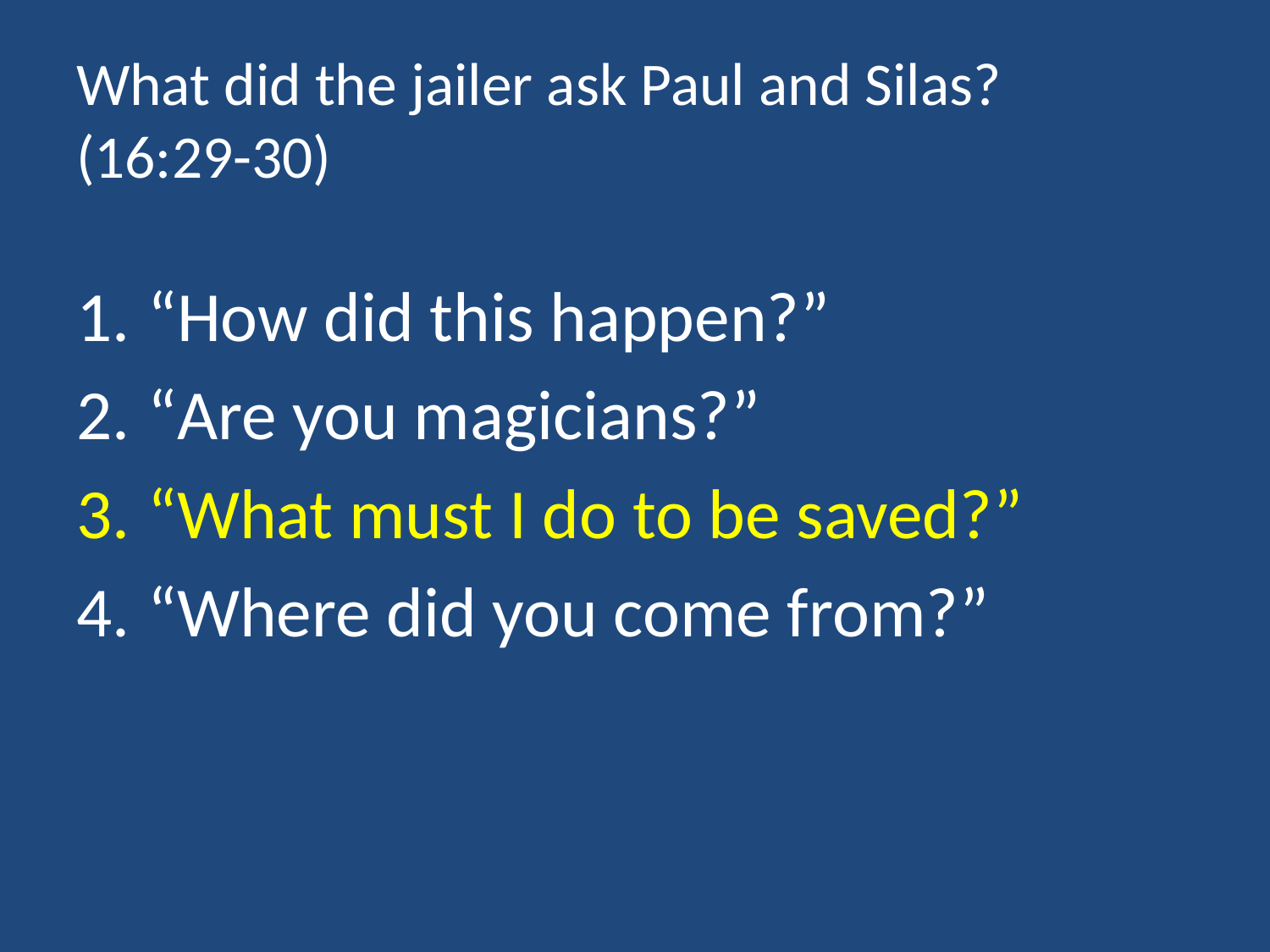

# What did the jailer ask Paul and Silas?  (16:29-30)
“How did this happen?”
“Are you magicians?”
“What must I do to be saved?”
“Where did you come from?”